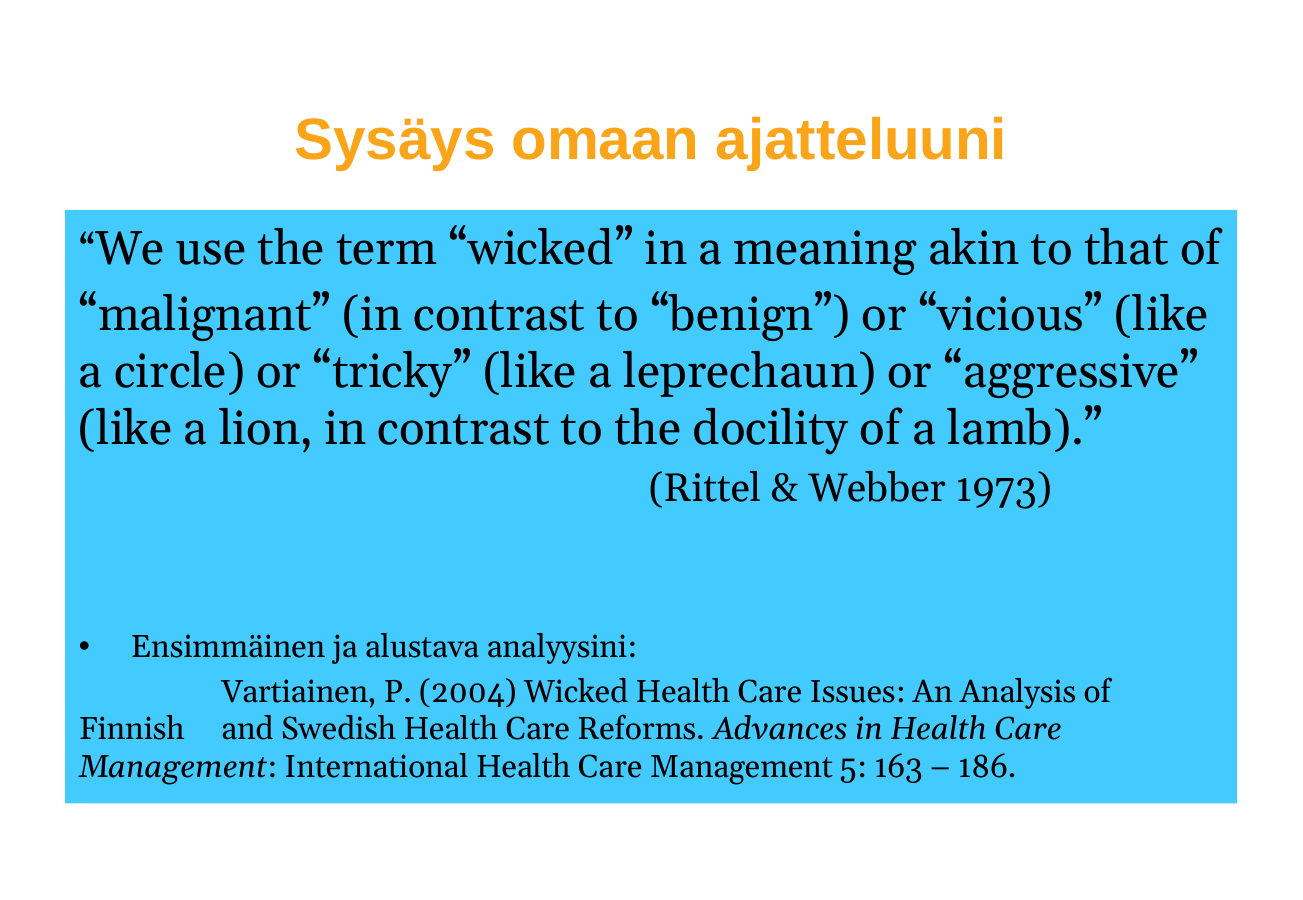

# Sysäys omaan ajatteluuni
“We use the term “wicked” in a meaning akin to that of
“malignant” (in contrast to “benign”) or “vicious” (like a circle) or “tricky” (like a leprechaun) or “aggressive” (like a lion, in contrast to the docility of a lamb).”
				(Rittel & Webber 1973)

Ensimmäinen ja alustava analyysini:
	Vartiainen, P. (2004) Wicked Health Care Issues: An Analysis of Finnish 	and Swedish Health Care Reforms. Advances in Health Care 	Management: International Health Care Management 5: 163 – 186.